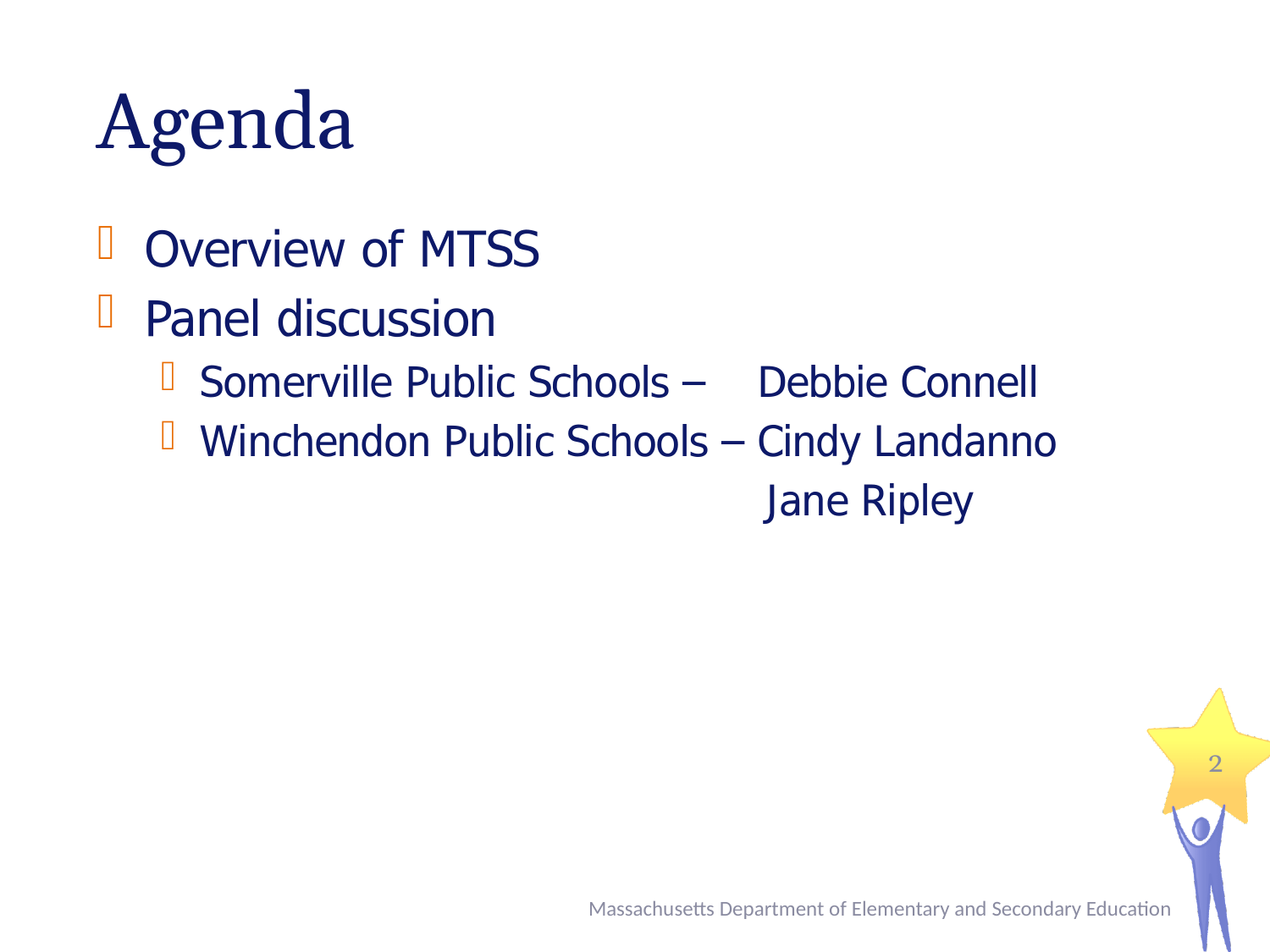

# Agenda
Overview of MTSS
Panel discussion
Somerville Public Schools –    Debbie Connell
Winchendon Public Schools – Cindy Landanno
            Jane Ripley
2
Massachusetts Department of Elementary and Secondary Education